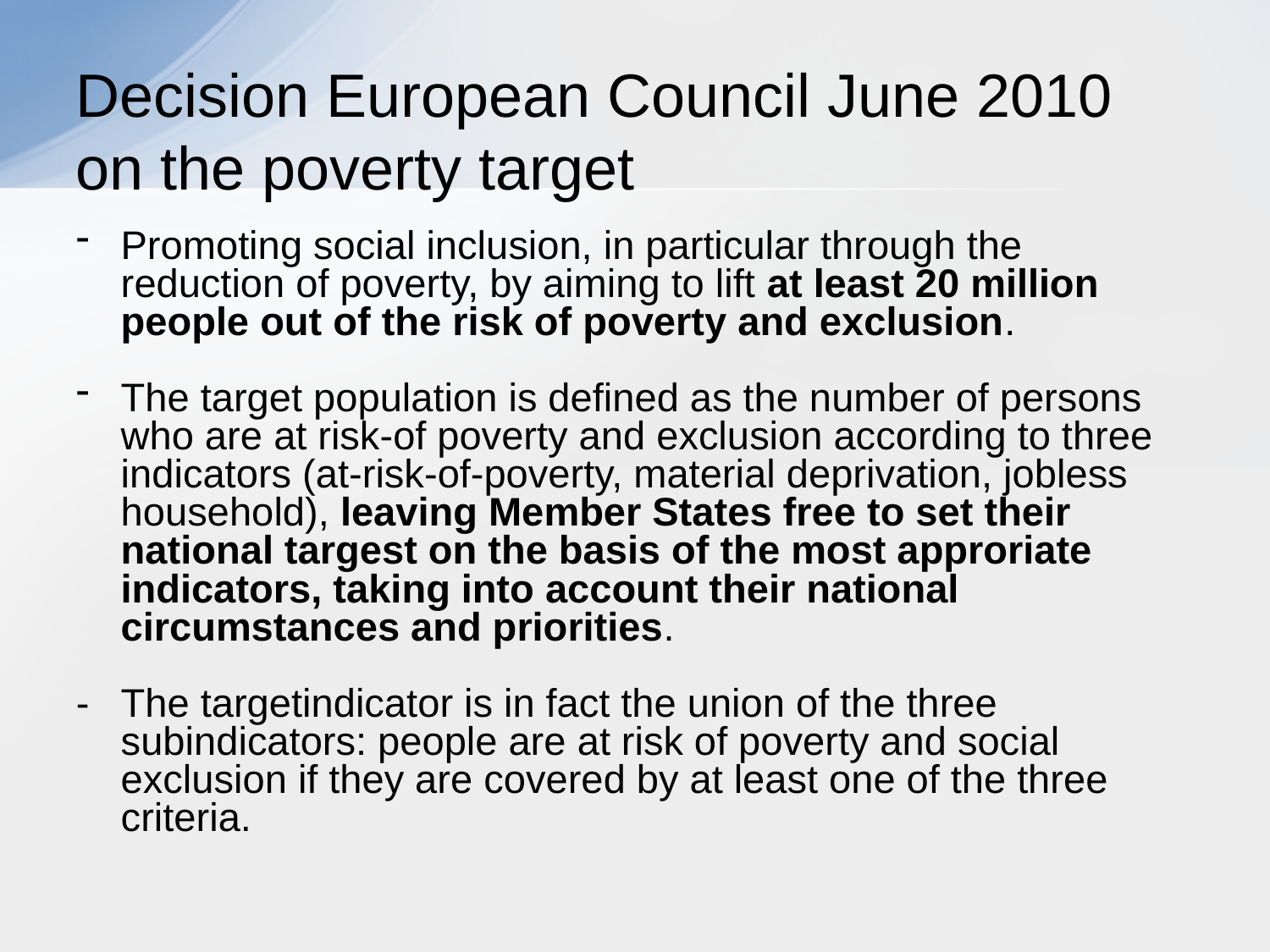

# Decision European Council June 2010 on the poverty target
Promoting social inclusion, in particular through the reduction of poverty, by aiming to lift at least 20 million people out of the risk of poverty and exclusion.

The target population is defined as the number of persons who are at risk-of poverty and exclusion according to three indicators (at-risk-of-poverty, material deprivation, jobless household), leaving Member States free to set their national targest on the basis of the most approriate indicators, taking into account their national circumstances and priorities.

-	The targetindicator is in fact the union of the three subindicators: people are at risk of poverty and social exclusion if they are covered by at least one of the three criteria.